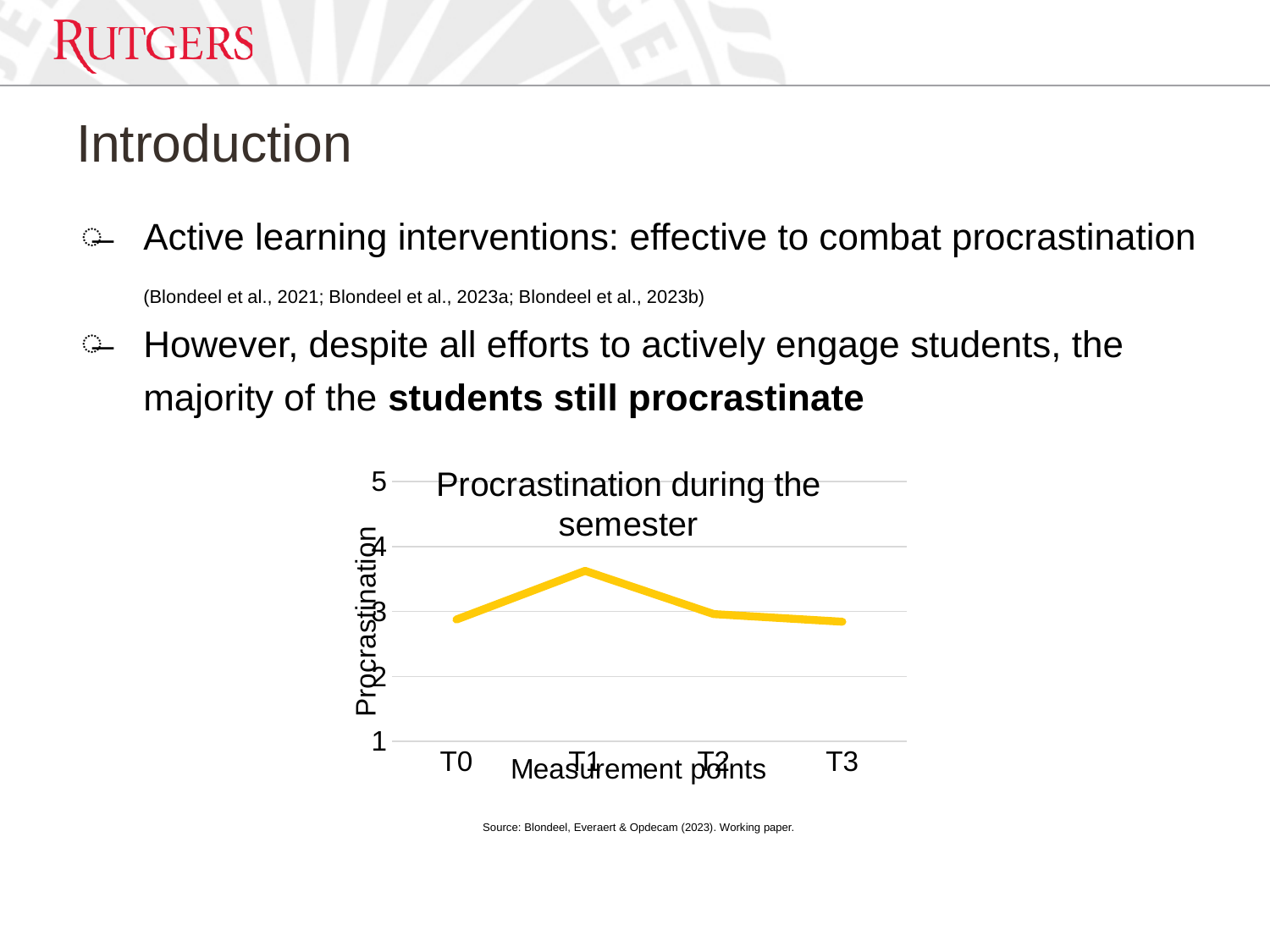

# Introduction
Active learning interventions: effective to combat procrastination
(Blondeel et al., 2021; Blondeel et al., 2023a; Blondeel et al., 2023b)
However, despite all efforts to actively engage students, the majority of the students still procrastinate

### Chart: Procrastination during the semester

| Category | Procrastination |
|---|---|
| T0 | 2.876 |
| T1 | 3.625 |
| T2 | 2.96 |
| T3 | 2.842 |
Source: Blondeel, Everaert & Opdecam (2023). Working paper.
50